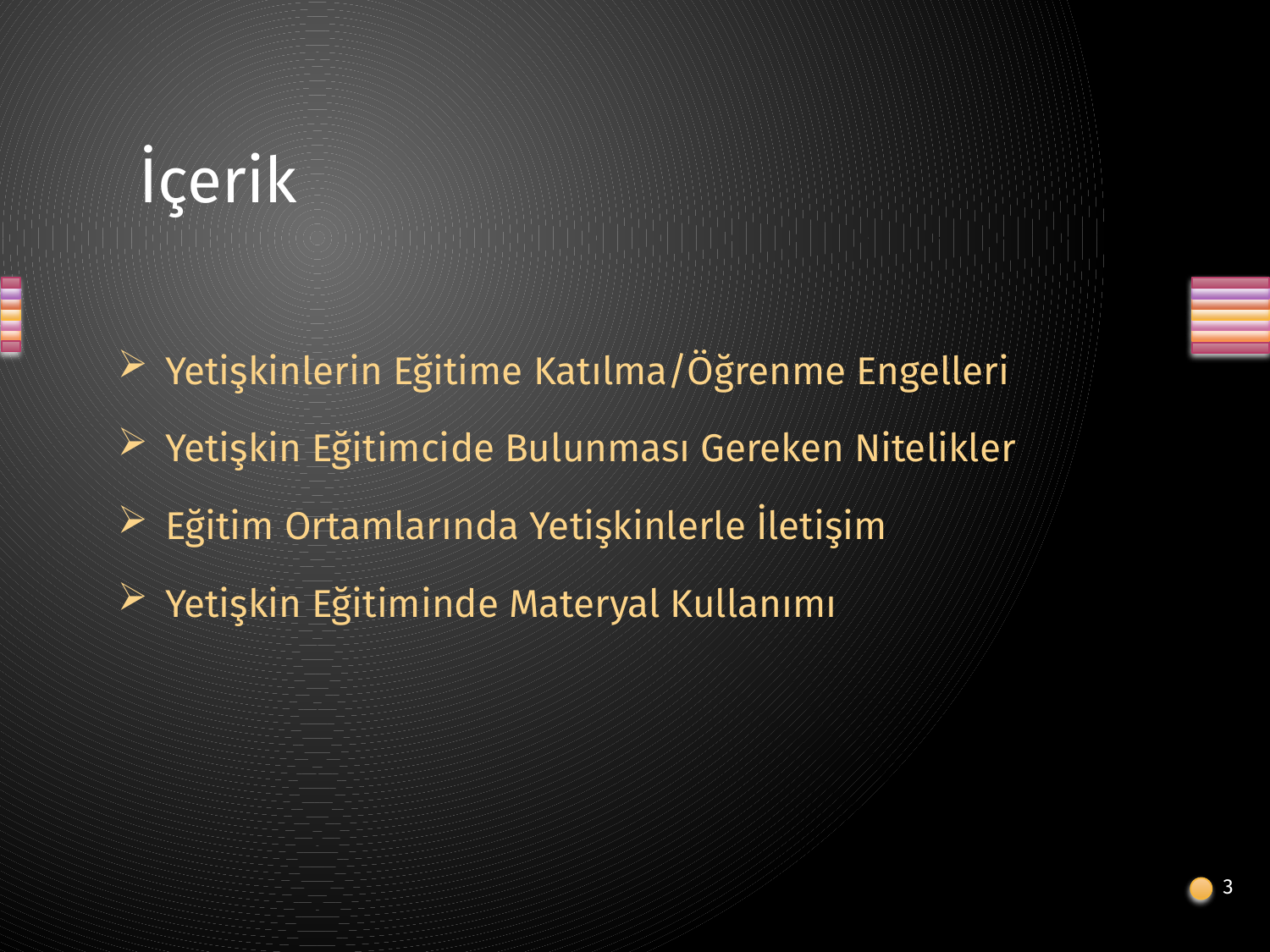

# İçerik

Yetişkinlerin Eğitime Katılma/Öğrenme Engelleri
Yetişkin Eğitimcide Bulunması Gereken Nitelikler
Eğitim Ortamlarında Yetişkinlerle İletişim
Yetişkin Eğitiminde Materyal Kullanımı
3